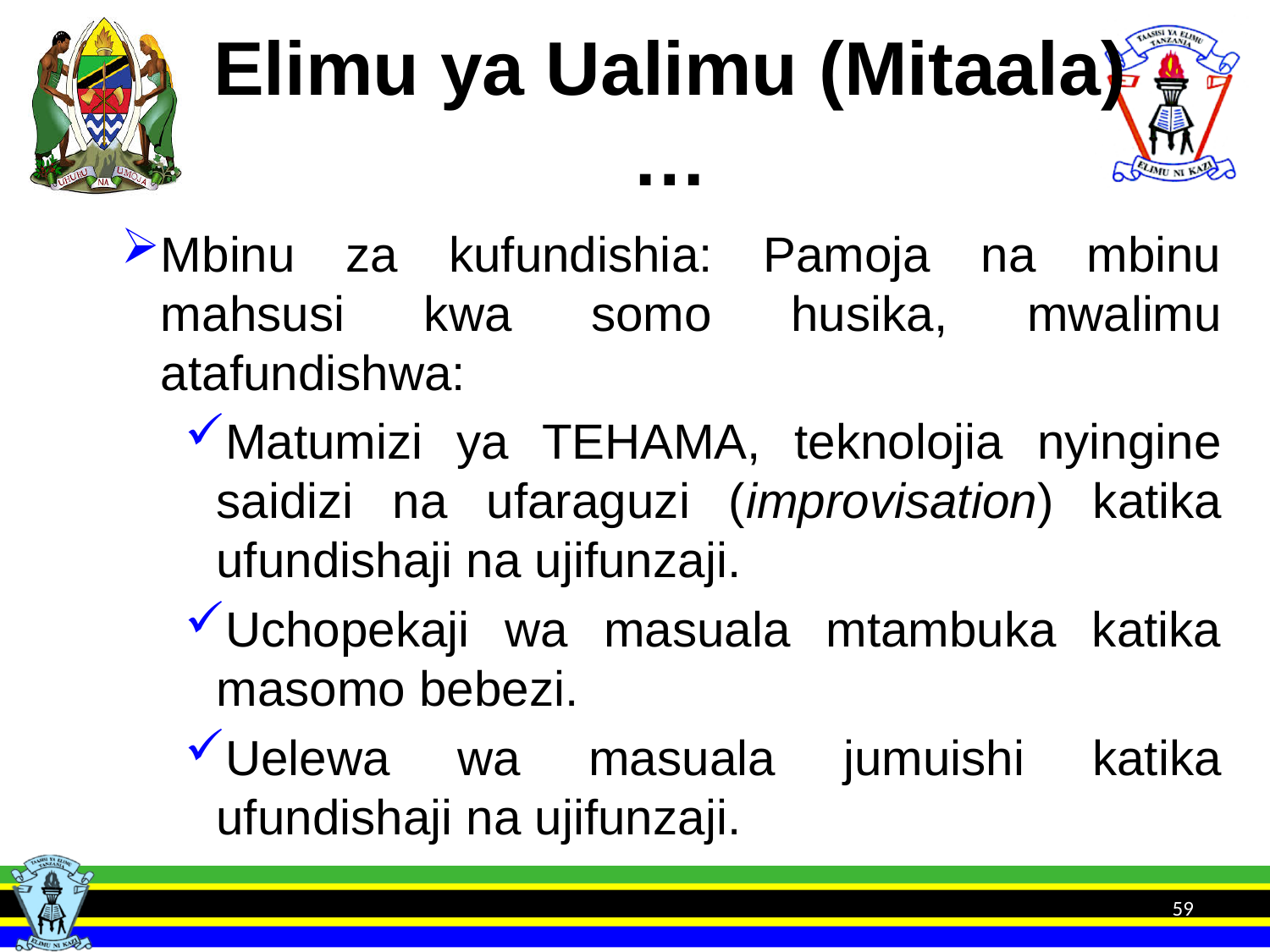

# Elimu ya Ualimu (Mitaala)…
Mbinu za kufundishia: Pamoja na mbinu mahsusi kwa somo husika, mwalimu atafundishwa:
Matumizi ya TEHAMA, teknolojia nyingine saidizi na ufaraguzi (improvisation) katika ufundishaji na ujifunzaji.
Uchopekaji wa masuala mtambuka katika masomo bebezi.
Uelewa wa masuala jumuishi katika ufundishaji na ujifunzaji.

59